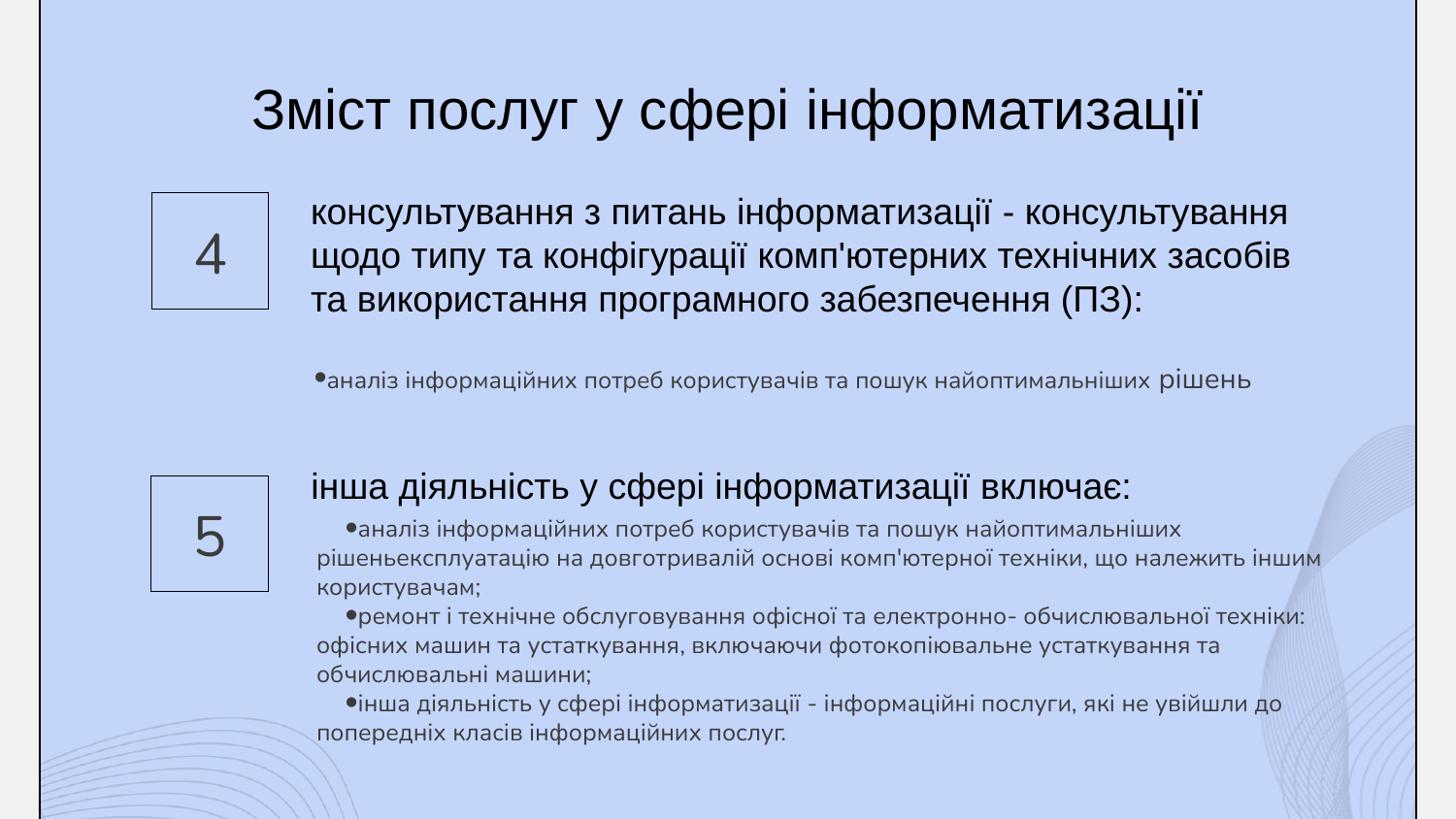

# Зміст послуг у сфері інформатизації
консультування з питань інформатизації - консультування щодо типу та конфігурації комп'ютерних технічних засобів та використання програмного забезпечення (ПЗ):
4
аналіз інформаційних потреб користувачів та пошук найоптимальніших рішень
інша діяльність у сфері інформатизації включає:
5
аналіз інформаційних потреб користувачів та пошук найоптимальніших рішеньексплуатацію на довготривалій основі комп'ютерної техніки, що належить іншим користувачам;
ремонт і технічне обслуговування офісної та електронно- обчислювальної техніки: офісних машин та устаткування, включаючи фотокопіювальне устаткування та обчислювальні машини;
інша діяльність у сфері інформатизації - інформаційні послуги, які не увійшли до попередніх класів інформаційних послуг.